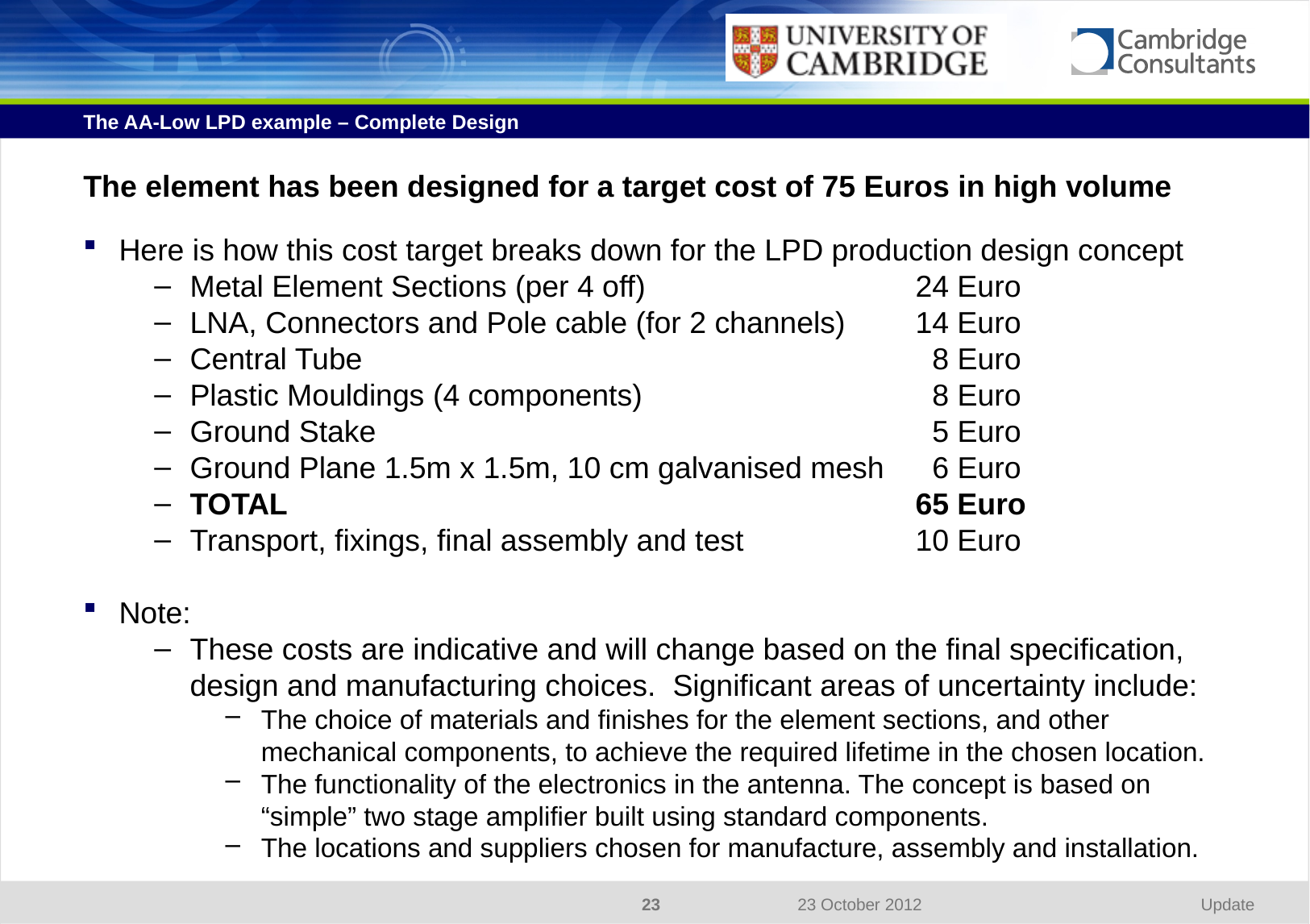

The AA-Low LPD example – Complete Design
# The element has been designed for a target cost of 75 Euros in high volume
Here is how this cost target breaks down for the LPD production design concept
Metal Element Sections (per 4 off)			24 Euro
LNA, Connectors and Pole cable (for 2 channels)	14 Euro
Central Tube 					  8 Euro
Plastic Mouldings (4 components)			  8 Euro
Ground Stake					  5 Euro
Ground Plane 1.5m x 1.5m, 10 cm galvanised mesh	  6 Euro
TOTAL						65 Euro
Transport, fixings, final assembly and test		10 Euro

Note:
These costs are indicative and will change based on the final specification, design and manufacturing choices.  Significant areas of uncertainty include:
The choice of materials and finishes for the element sections, and other mechanical components, to achieve the required lifetime in the chosen location.
The functionality of the electronics in the antenna. The concept is based on “simple” two stage amplifier built using standard components.
The locations and suppliers chosen for manufacture, assembly and installation.